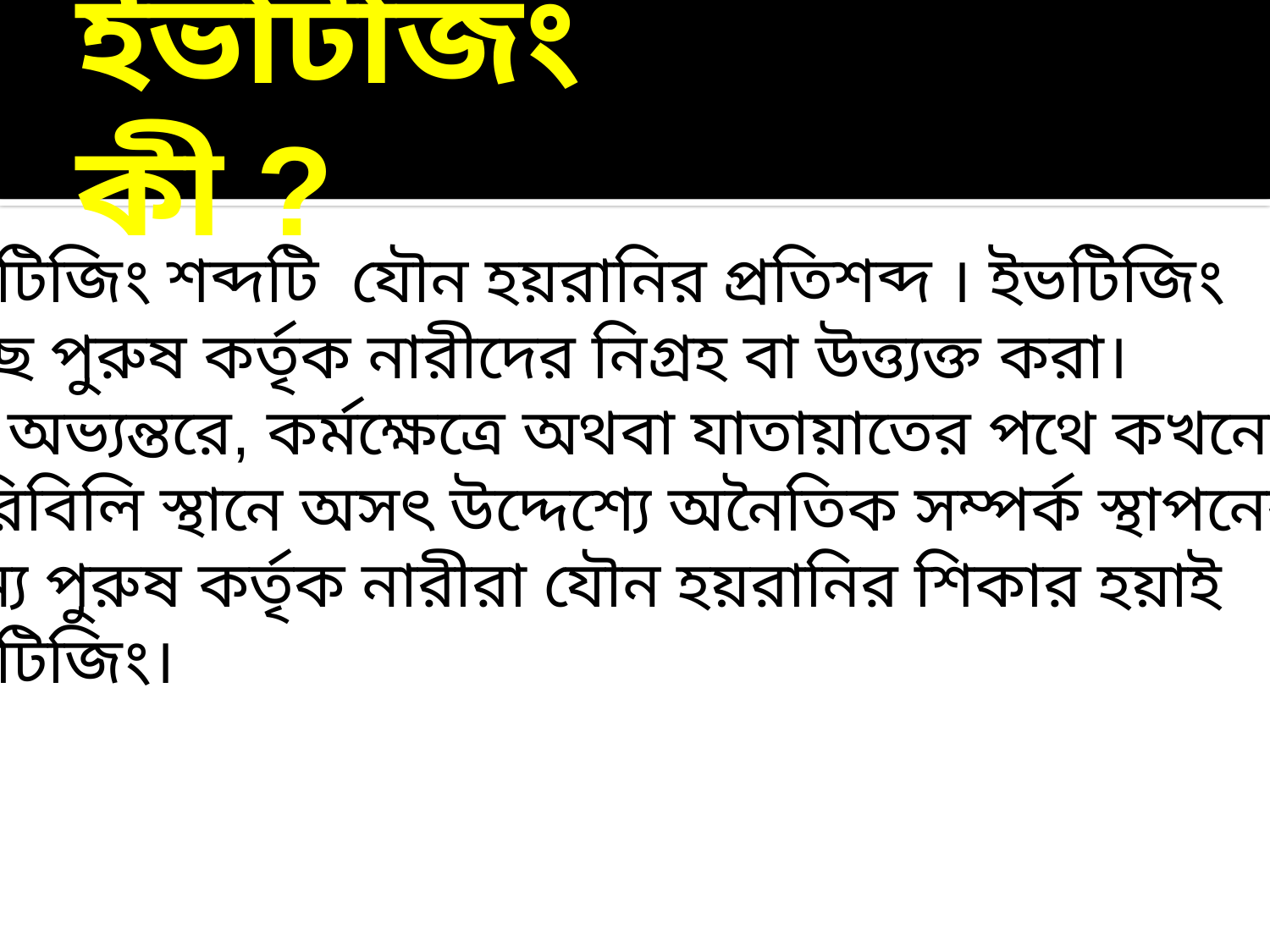

# ইভটিজিং কী ?
ইভটিজিং শব্দটি  যৌন হয়রানির প্রতিশব্দ । ইভটিজিং
হচ্ছে পুরুষ কর্তৃক নারীদের নিগ্রহ বা উত্ত্যক্ত করা।
গৃহ অভ্যন্তরে, কর্মক্ষেত্রে অথবা যাতায়াতের পথে কখনোবা
নিরিবিলি স্থানে অসৎ উদ্দেশ্যে অনৈতিক সম্পর্ক স্থাপনের
জন্য পুরুষ কর্তৃক নারীরা যৌন হয়রানির শিকার হয়াই
ইভটিজিং।